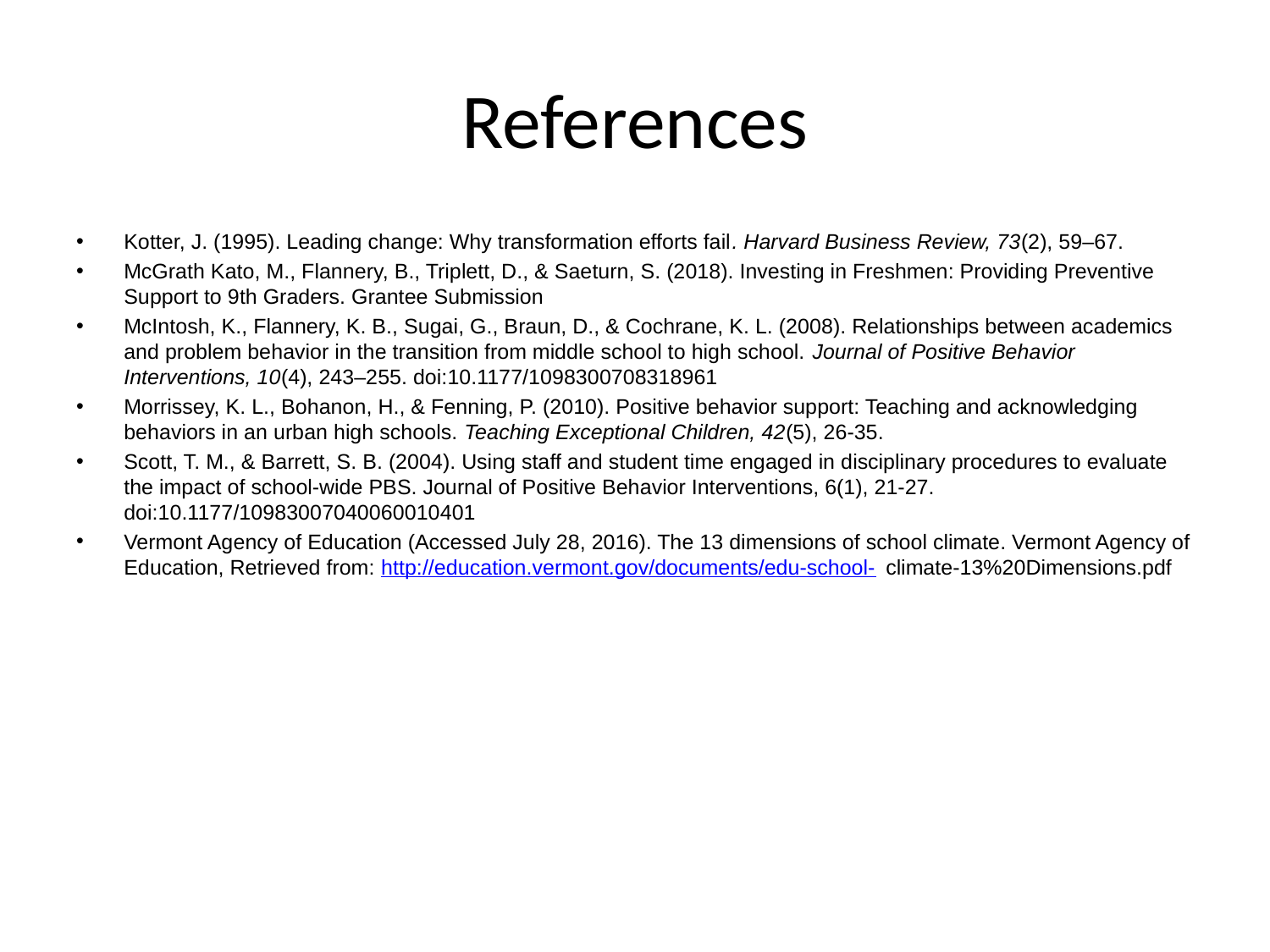

# References
Kotter, J. (1995). Leading change: Why transformation efforts fail. Harvard Business Review, 73(2), 59–67.
McGrath Kato, M., Flannery, B., Triplett, D., & Saeturn, S. (2018). Investing in Freshmen: Providing Preventive Support to 9th Graders. Grantee Submission
McIntosh, K., Flannery, K. B., Sugai, G., Braun, D., & Cochrane, K. L. (2008). Relationships between academics and problem behavior in the transition from middle school to high school. Journal of Positive Behavior Interventions, 10(4), 243–255. doi:10.1177/1098300708318961
Morrissey, K. L., Bohanon, H., & Fenning, P. (2010). Positive behavior support: Teaching and acknowledging behaviors in an urban high schools. Teaching Exceptional Children, 42(5), 26-35.
Scott, T. M., & Barrett, S. B. (2004). Using staff and student time engaged in disciplinary procedures to evaluate the impact of school-wide PBS. Journal of Positive Behavior Interventions, 6(1), 21-27. doi:10.1177/10983007040060010401
Vermont Agency of Education (Accessed July 28, 2016). The 13 dimensions of school climate. Vermont Agency of Education, Retrieved from: http://education.vermont.gov/documents/edu-school-	climate-13%20Dimensions.pdf